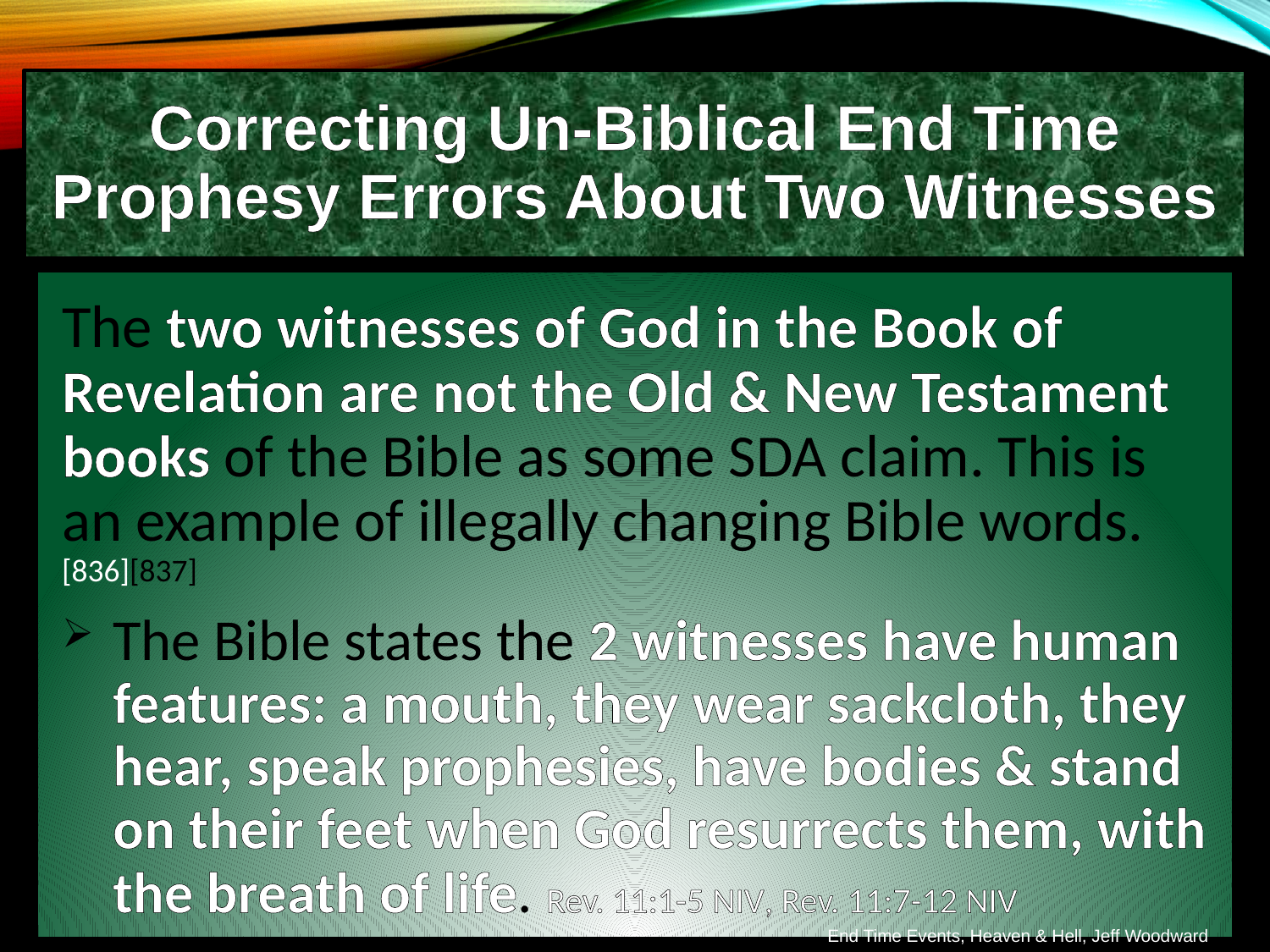

Correcting Un-Biblical End Time Prophesy Errors About Two Witnesses
The two witnesses of God in the Book of Revelation are not the Old & New Testament books of the Bible as some SDA claim. This is an example of illegally changing Bible words. [836][837]
The Bible states the 2 witnesses have human features: a mouth, they wear sackcloth, they hear, speak prophesies, have bodies & stand on their feet when God resurrects them, with the breath of life. Rev. 11:1-5 NIV, Rev. 11:7-12 NIV
End Time Events, Heaven & Hell, Jeff Woodward